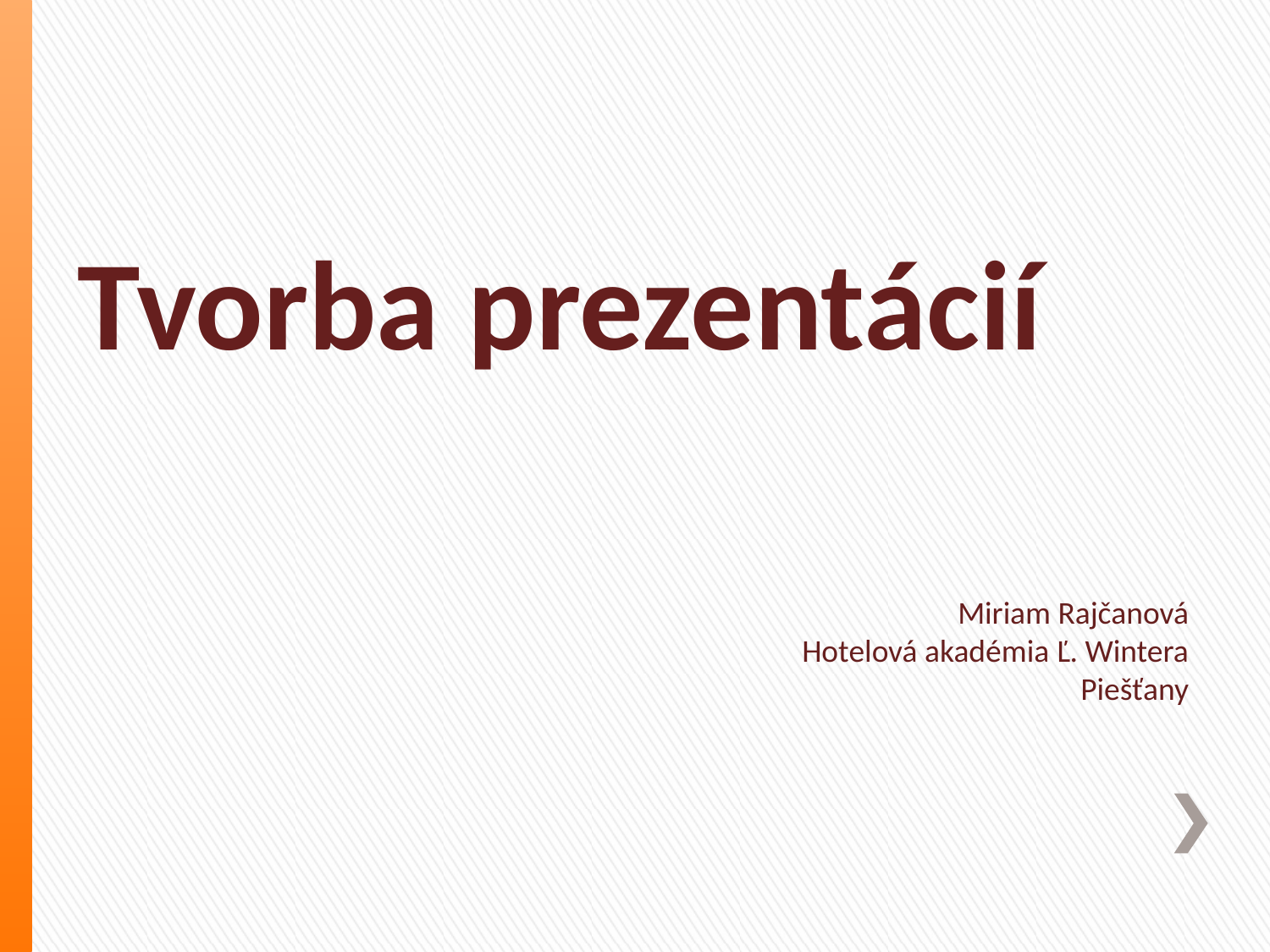

# Tvorba prezentácií
Miriam Rajčanová
Hotelová akadémia Ľ. Wintera
Piešťany